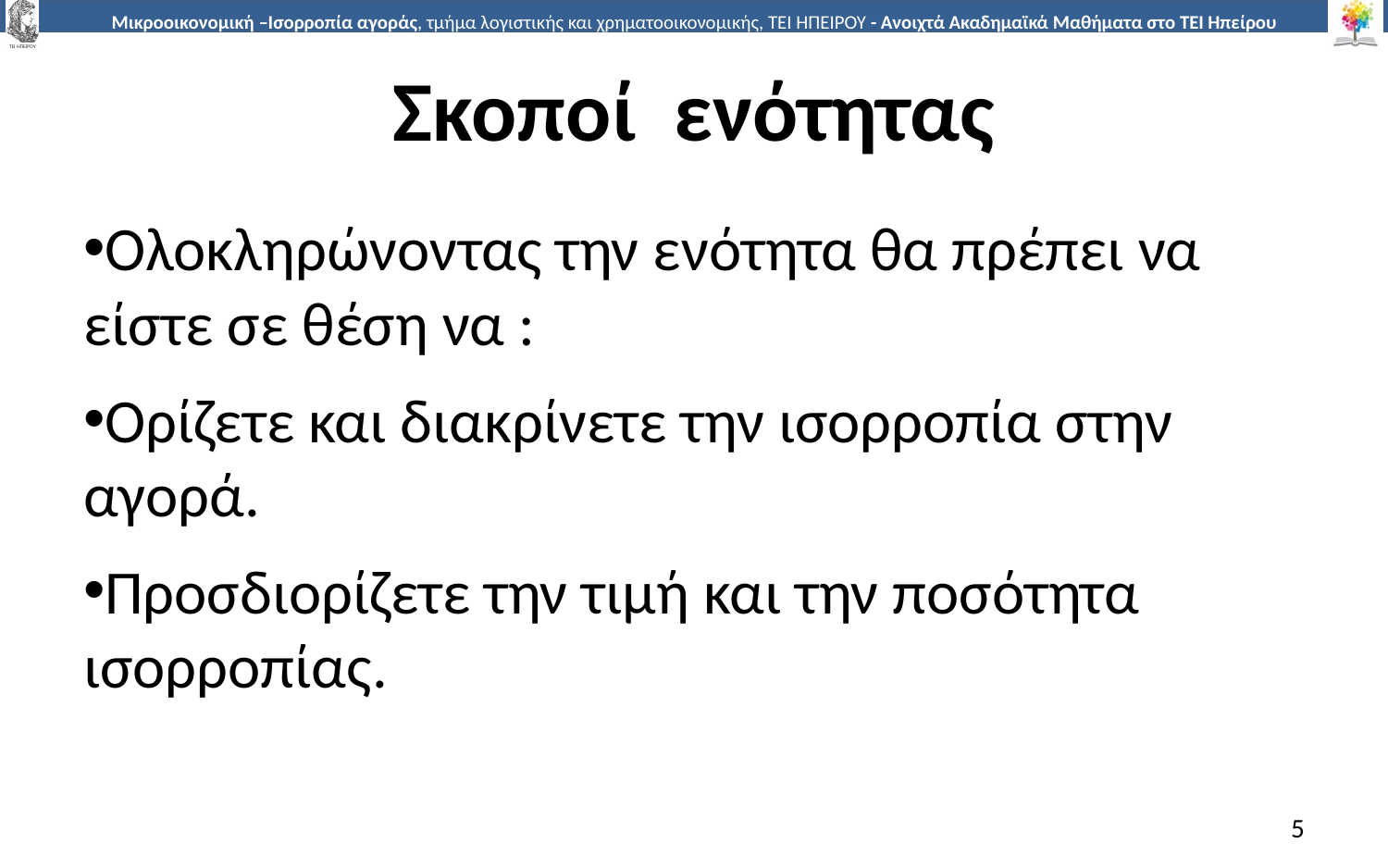

# Σκοποί  ενότητας
Ολοκληρώνοντας την ενότητα θα πρέπει να είστε σε θέση να :
Ορίζετε και διακρίνετε την ισορροπία στην αγορά.
Προσδιορίζετε την τιμή και την ποσότητα ισορροπίας.

5